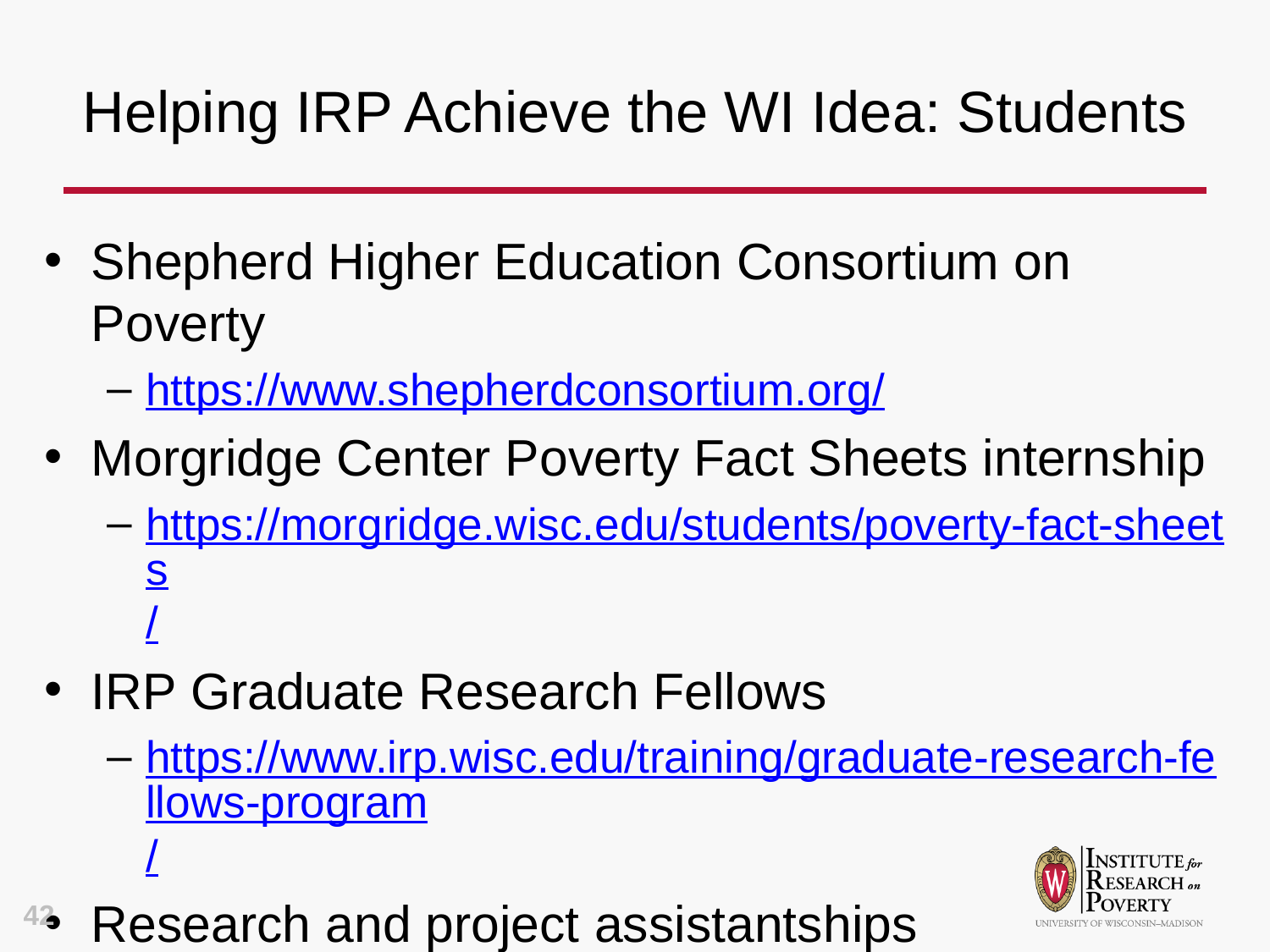

# Helping IRP Achieve the WI Idea: Students
Shepherd Higher Education Consortium on Poverty
https://www.shepherdconsortium.org/
Morgridge Center Poverty Fact Sheets internship
https://morgridge.wisc.edu/students/poverty-fact-sheets/
IRP Graduate Research Fellows
https://www.irp.wisc.edu/training/graduate-research-fellows-program/
Research and project assistantships

42